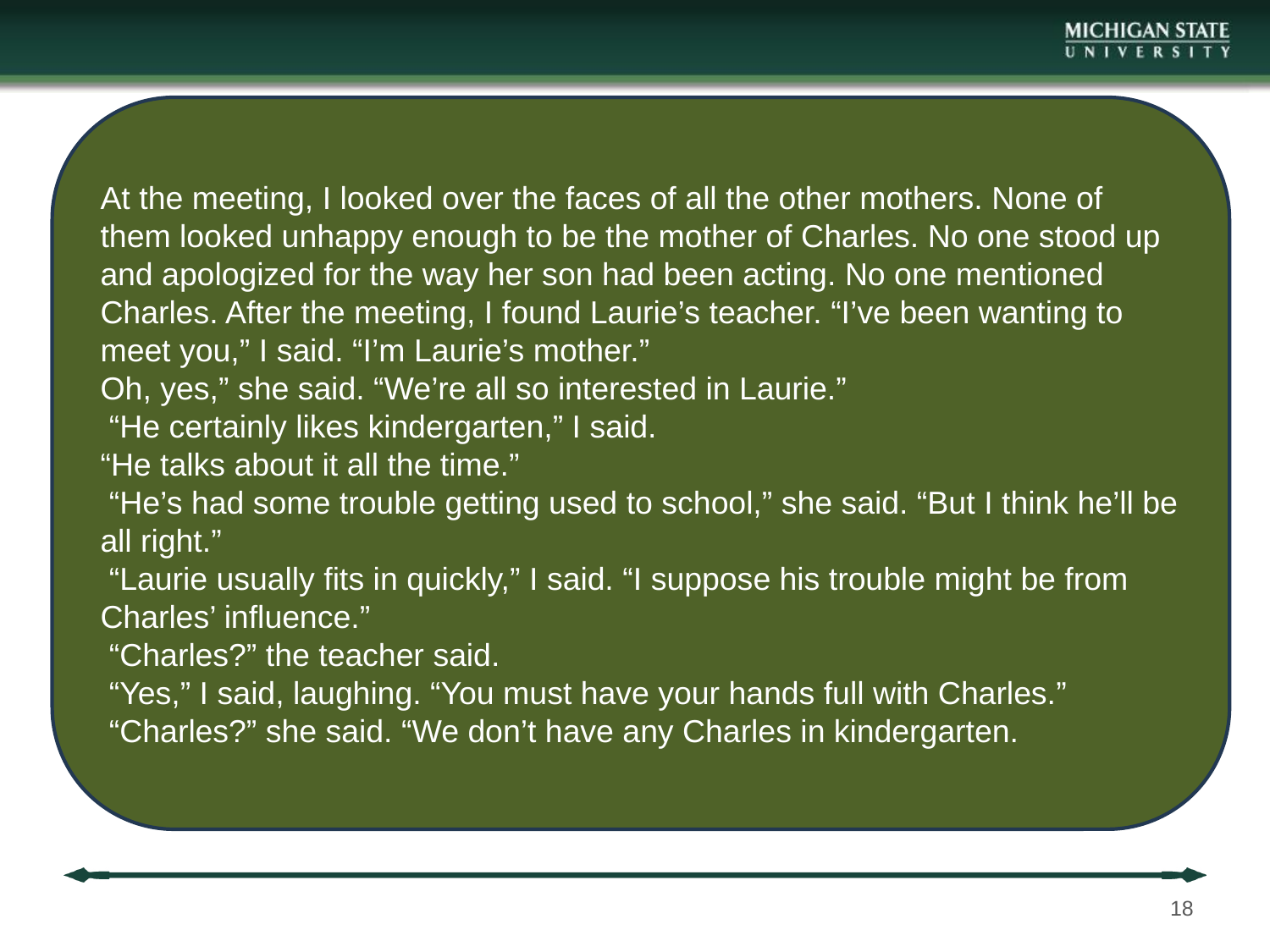

At the meeting, I looked over the faces of all the other mothers. None of them looked unhappy enough to be the mother of Charles. No one stood up and apologized for the way her son had been acting. No one mentioned Charles. After the meeting, I found Laurie’s teacher. “I’ve been wanting to meet you,” I said. “I’m Laurie’s mother.”
Oh, yes,” she said. “We’re all so interested in Laurie.”
 “He certainly likes kindergarten,” I said.
“He talks about it all the time.”
 “He’s had some trouble getting used to school,” she said. “But I think he’ll be all right.”
 “Laurie usually fits in quickly,” I said. “I suppose his trouble might be from Charles’ influence.”
 “Charles?” the teacher said.
 “Yes,” I said, laughing. “You must have your hands full with Charles.”
 “Charles?” she said. “We don’t have any Charles in kindergarten.
18